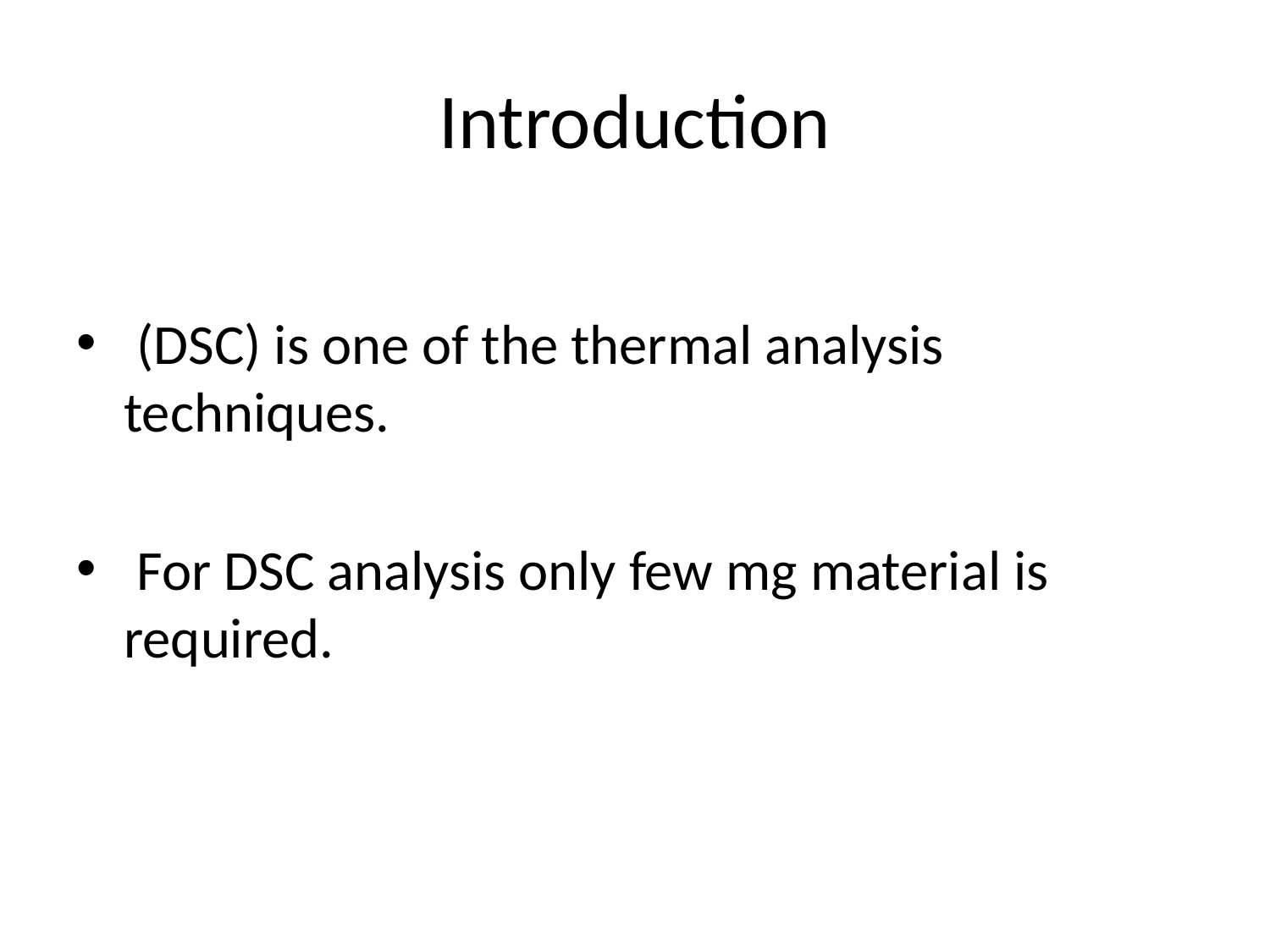

# Introduction

 (DSC) is one of the thermal analysis techniques.

 For DSC analysis only few mg material is required.